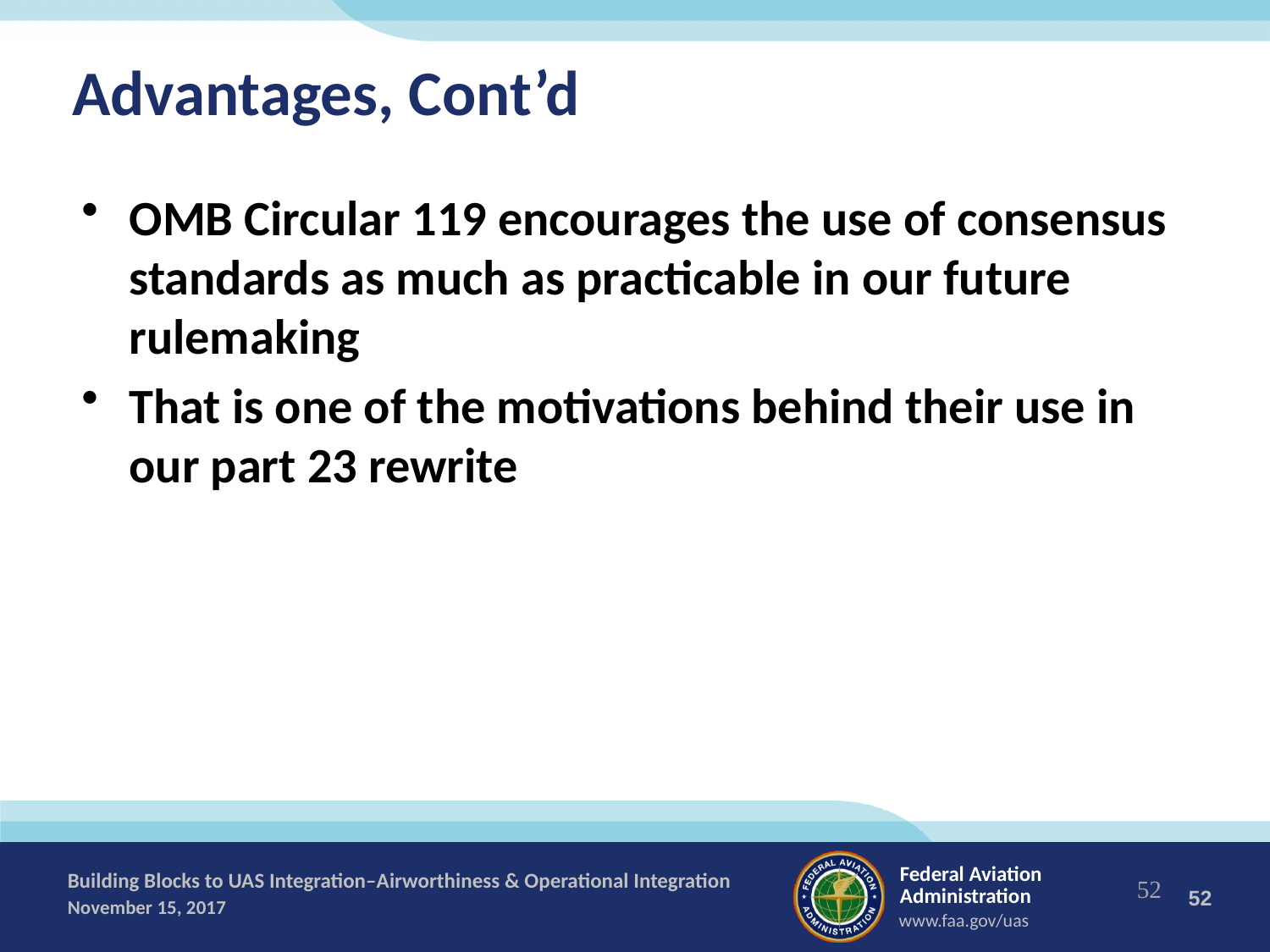

52
# Advantages, Cont’d
OMB Circular 119 encourages the use of consensus standards as much as practicable in our future rulemaking
That is one of the motivations behind their use in our part 23 rewrite